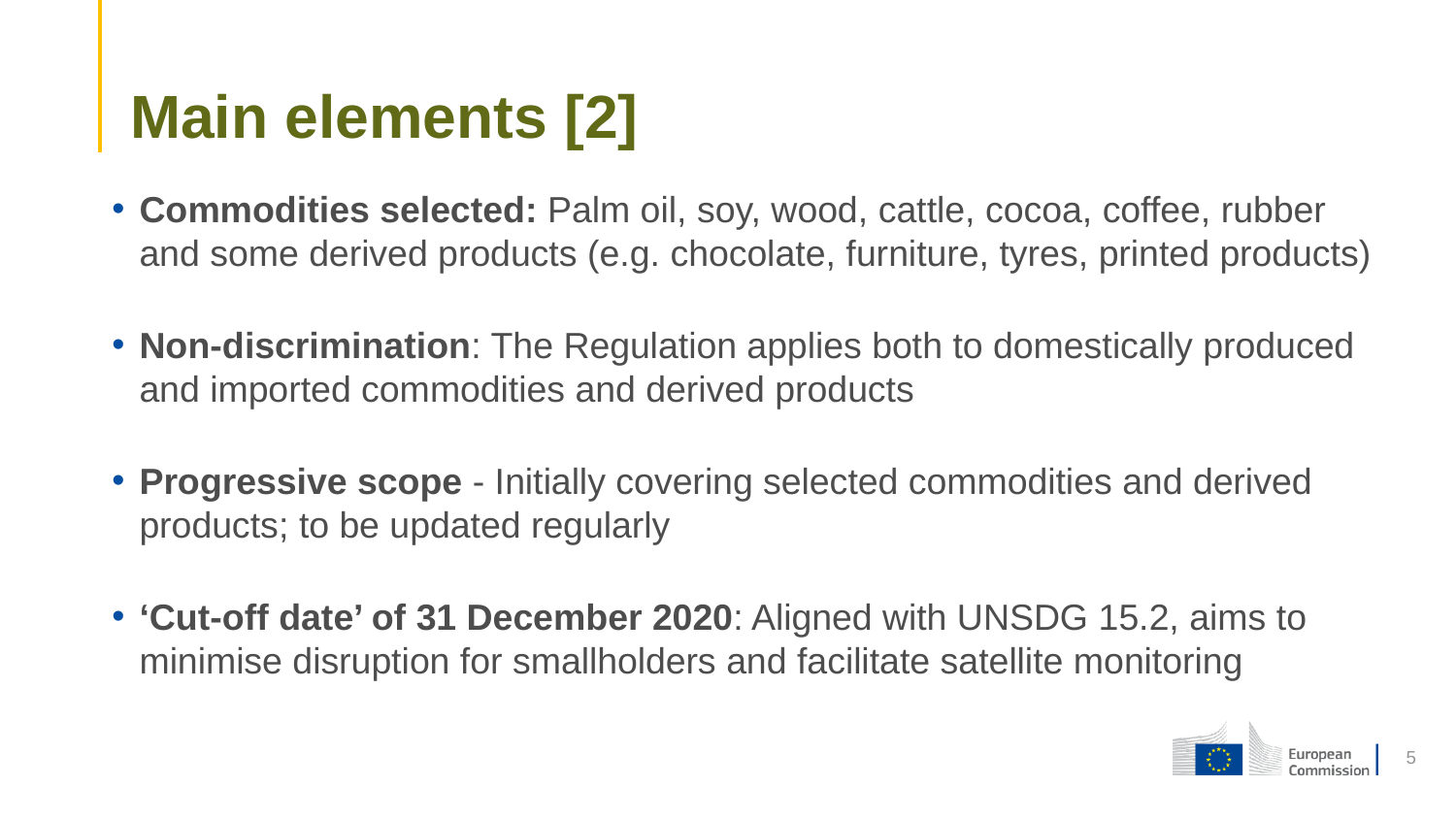

# Main elements [2]
Commodities selected: Palm oil, soy, wood, cattle, cocoa, coffee, rubber and some derived products (e.g. chocolate, furniture, tyres, printed products)
Non-discrimination: The Regulation applies both to domestically produced and imported commodities and derived products
Progressive scope - Initially covering selected commodities and derived products; to be updated regularly
‘Cut-off date’ of 31 December 2020: Aligned with UNSDG 15.2, aims to minimise disruption for smallholders and facilitate satellite monitoring

5